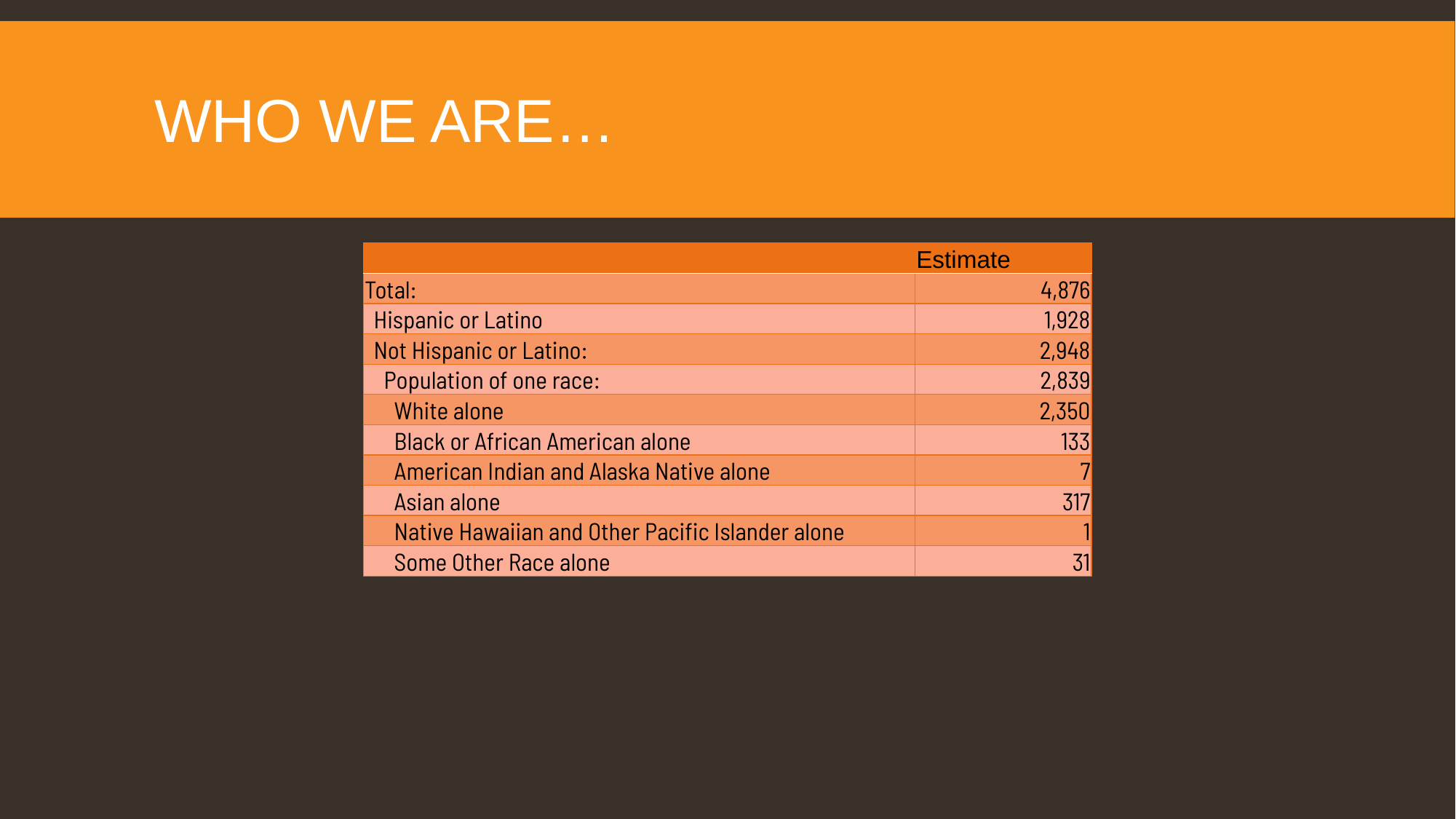

# Who we are…
|  | Estimate |
| --- | --- |
| Total: | 4,876 |
| Hispanic or Latino | 1,928 |
| Not Hispanic or Latino: | 2,948 |
| Population of one race: | 2,839 |
| White alone | 2,350 |
| Black or African American alone | 133 |
| American Indian and Alaska Native alone | 7 |
| Asian alone | 317 |
| Native Hawaiian and Other Pacific Islander alone | 1 |
| Some Other Race alone | 31 |